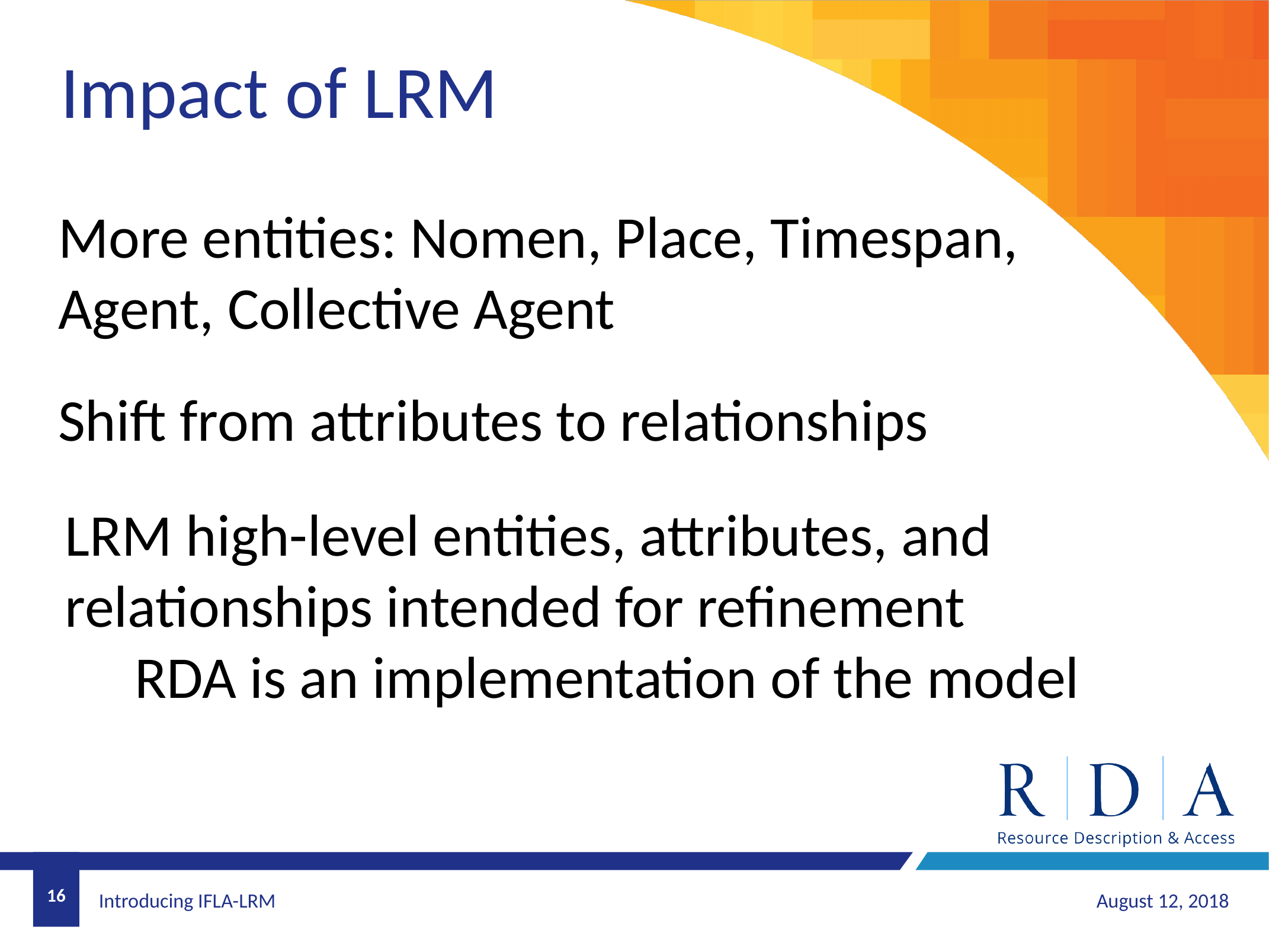

Impact of LRM
More entities: Nomen, Place, Timespan, Agent, Collective Agent
Shift from attributes to relationships
LRM high-level entities, attributes, and relationships intended for refinement
RDA is an implementation of the model
16
August 12, 2018